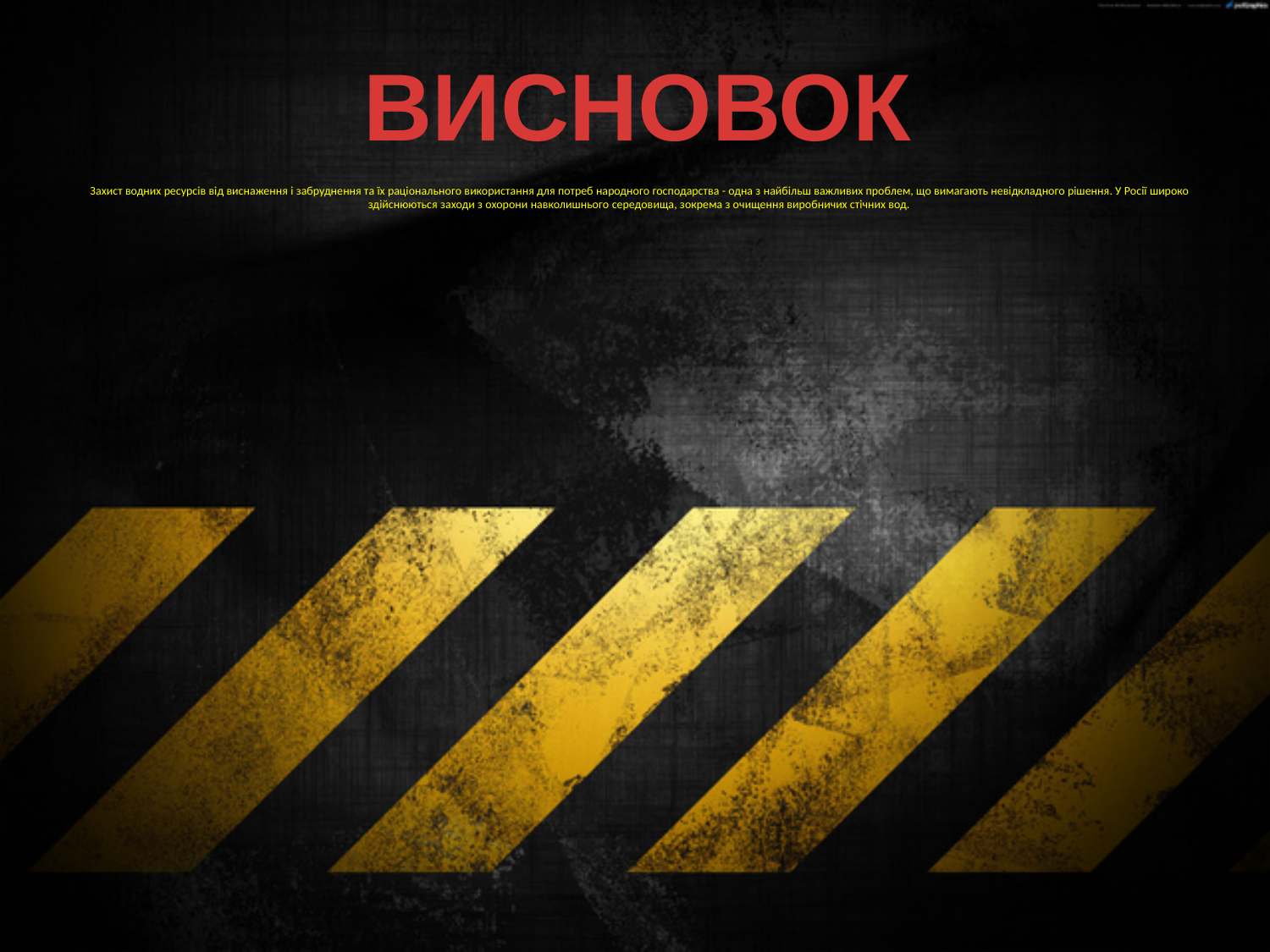

ВИСНОВОК
# Захист водних ресурсів від виснаження і забруднення та їх раціонального використання для потреб народного господарства - одна з найбільш важливих проблем, що вимагають невідкладного рішення. У Росії широко здійснюються заходи з охорони навколишнього середовища, зокрема з очищення виробничих стічних вод.